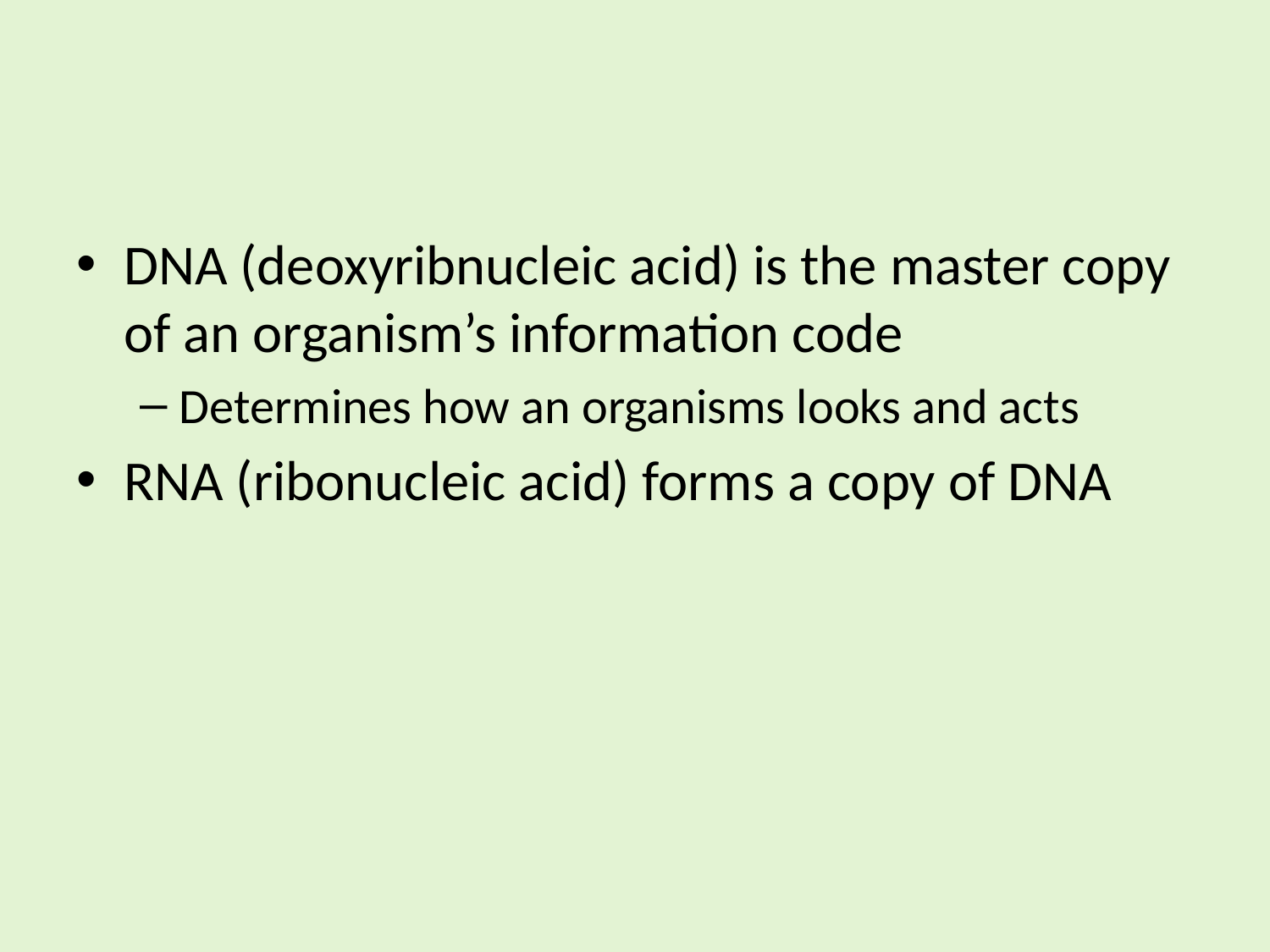

#
DNA (deoxyribnucleic acid) is the master copy of an organism’s information code
Determines how an organisms looks and acts
RNA (ribonucleic acid) forms a copy of DNA